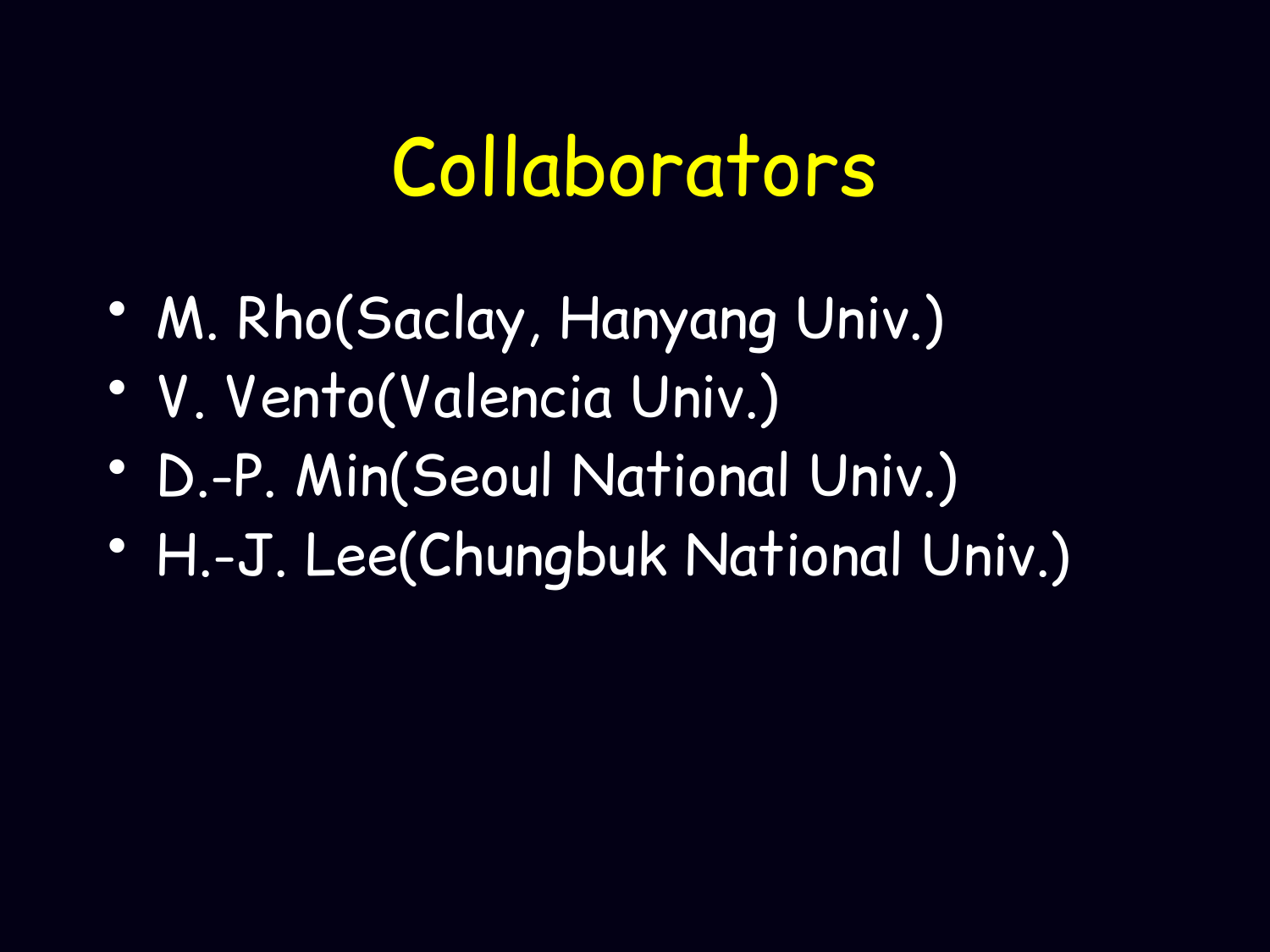

# Collaborators
M. Rho(Saclay, Hanyang Univ.)
V. Vento(Valencia Univ.)
D.-P. Min(Seoul National Univ.)
H.-J. Lee(Chungbuk National Univ.)